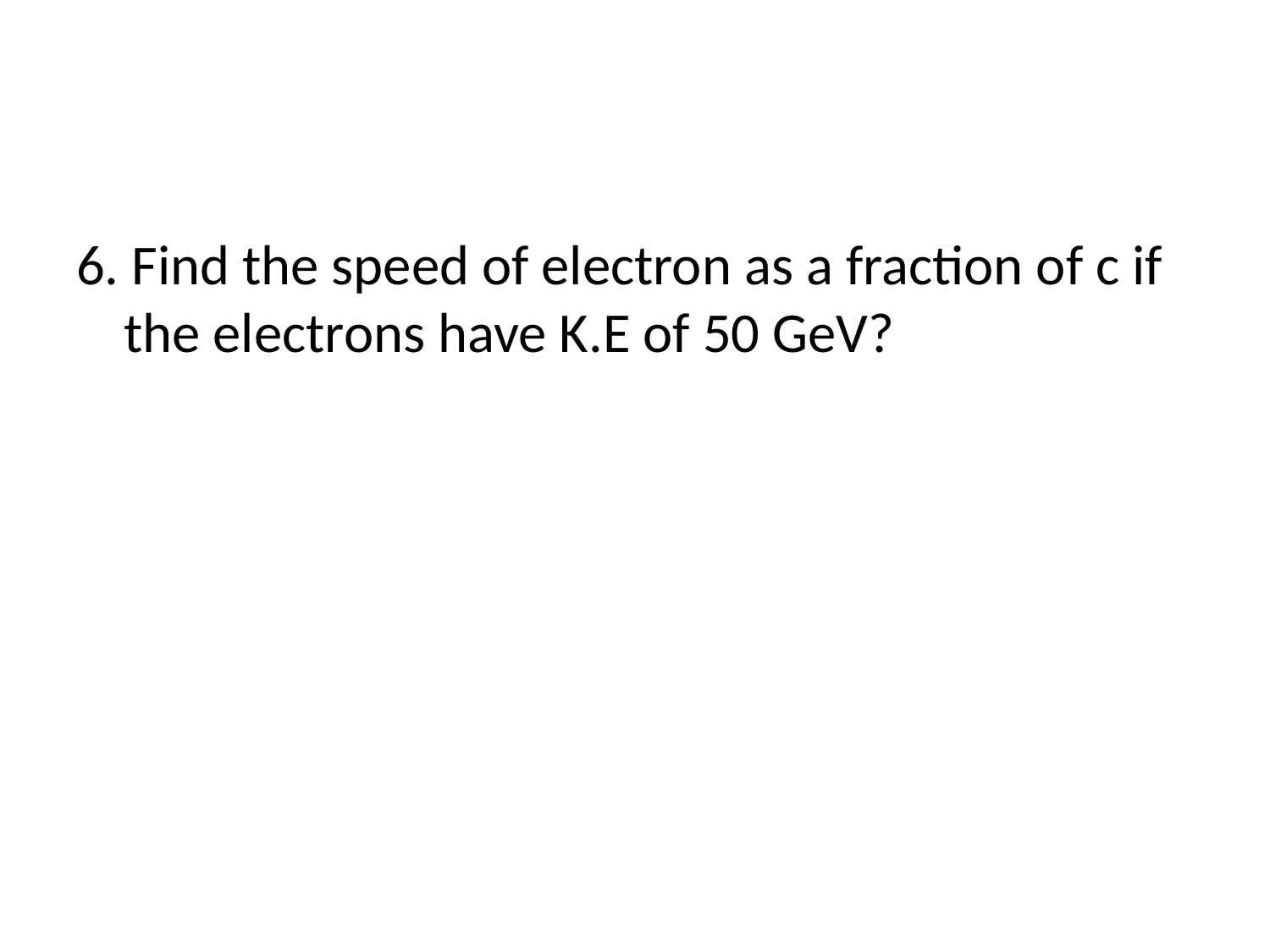

6. Find the speed of electron as a fraction of c if the electrons have K.E of 50 GeV?